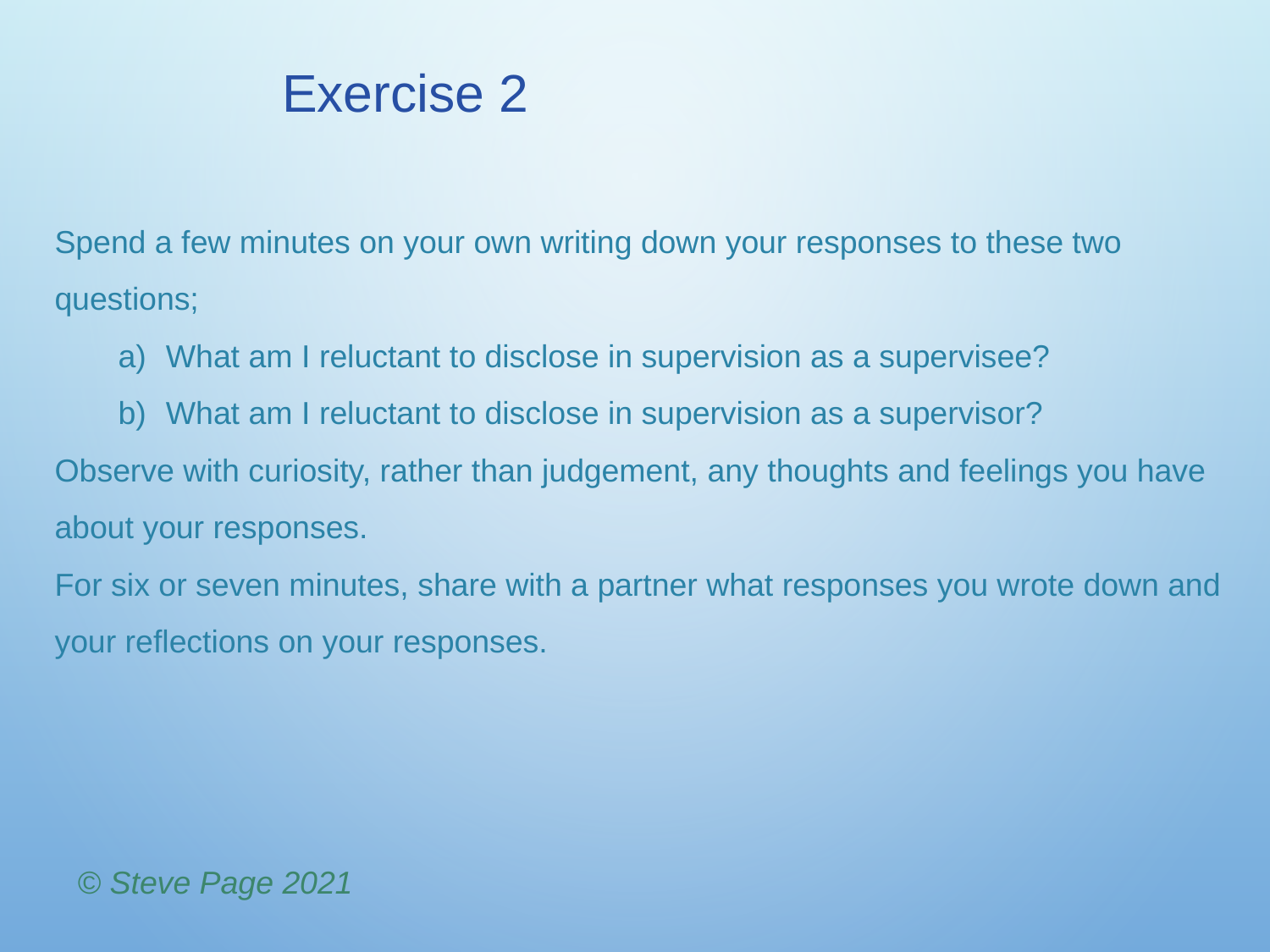

Exercise 2
Spend a few minutes on your own writing down your responses to these two questions;
What am I reluctant to disclose in supervision as a supervisee?
What am I reluctant to disclose in supervision as a supervisor?
Observe with curiosity, rather than judgement, any thoughts and feelings you have about your responses.
For six or seven minutes, share with a partner what responses you wrote down and your reflections on your responses.

© Steve Page 2021